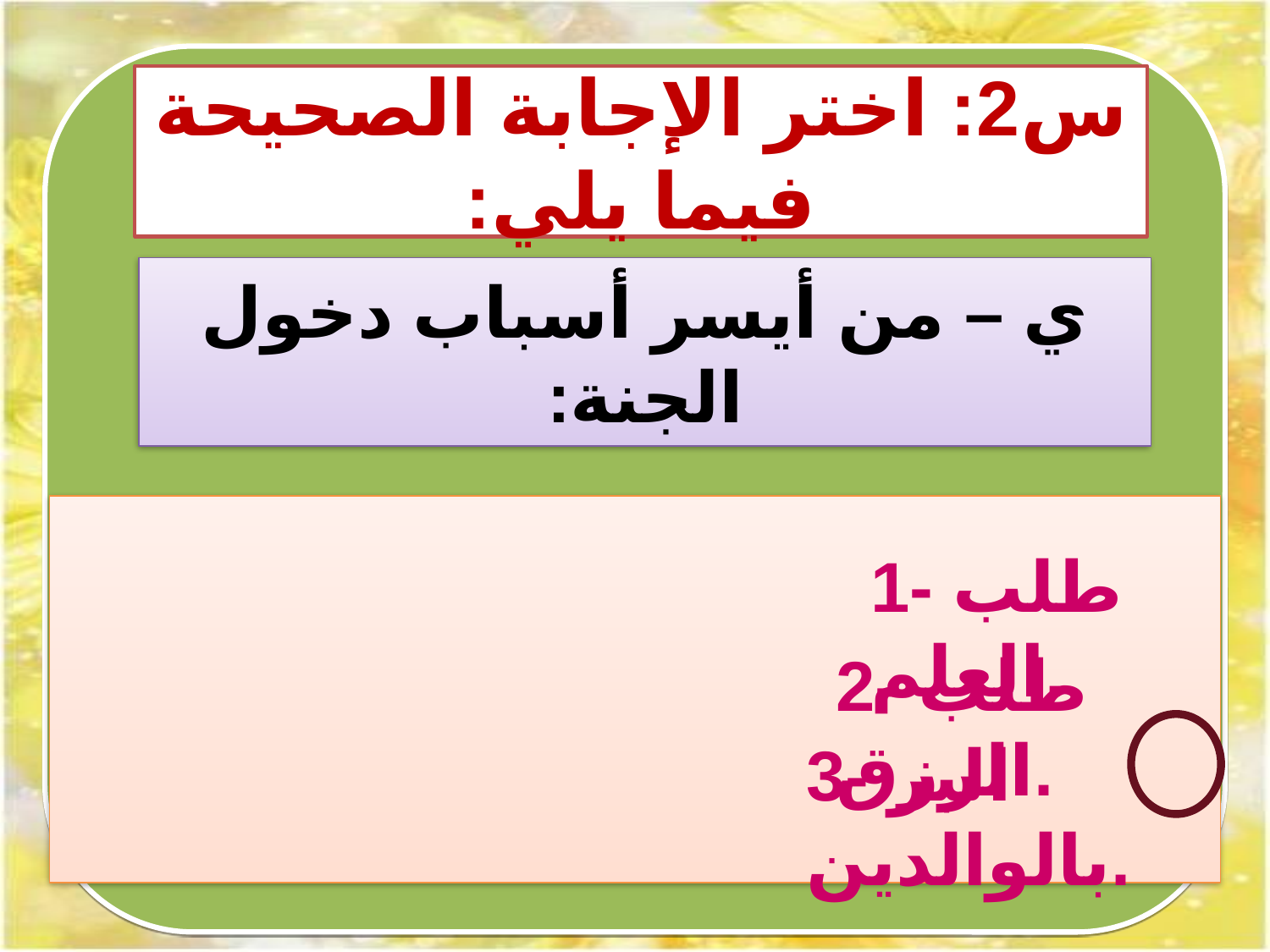

س2: اختر الإجابة الصحيحة فيما يلي:
ي – من أيسر أسباب دخول الجنة:

1- طلب العلم.
2- طلب الرزق.

3- البر بالوالدين.